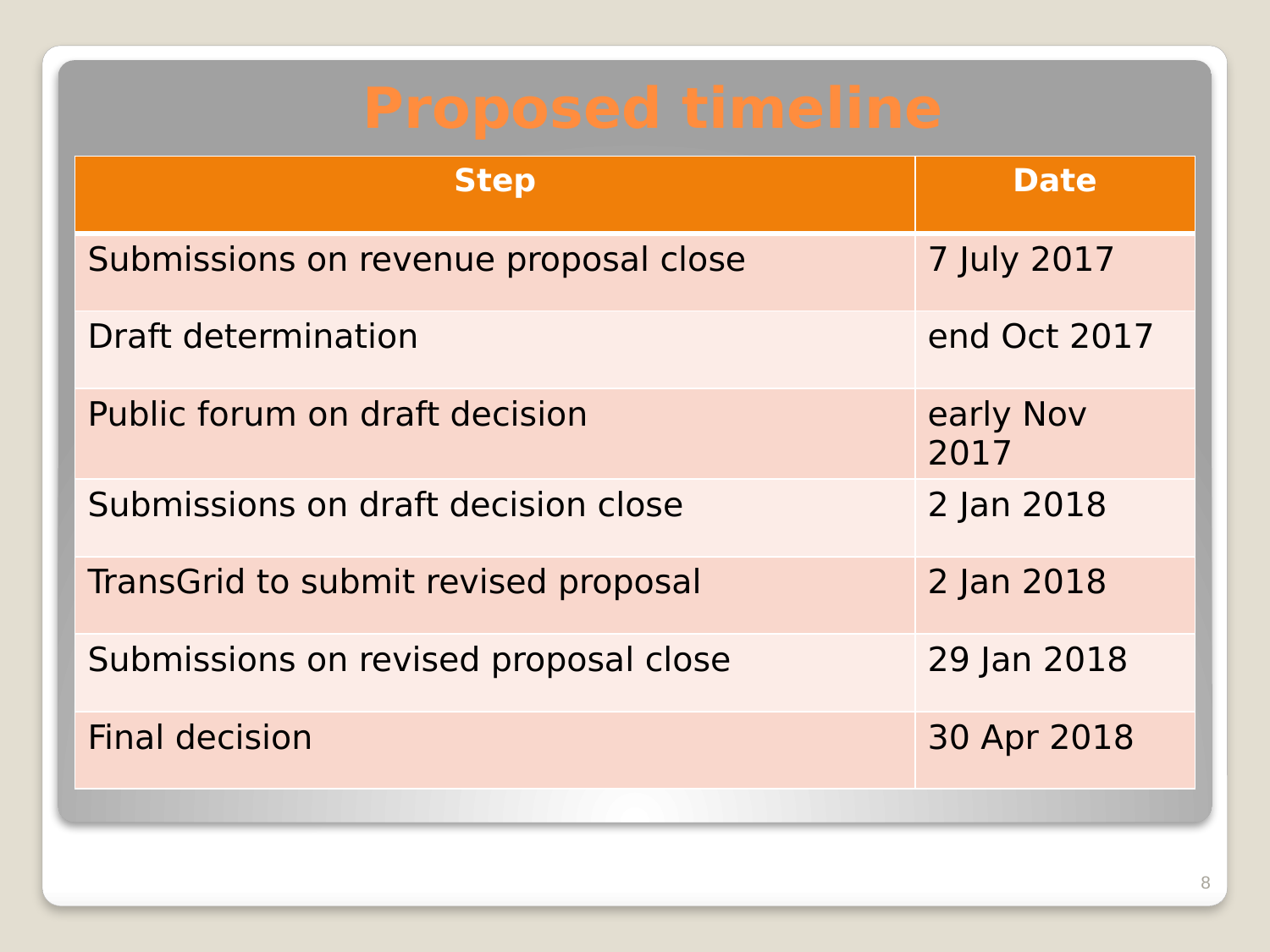

# Proposed timeline
| Step | Date |
| --- | --- |
| Submissions on revenue proposal close | 7 July 2017 |
| Draft determination | end Oct 2017 |
| Public forum on draft decision | early Nov 2017 |
| Submissions on draft decision close | 2 Jan 2018 |
| TransGrid to submit revised proposal | 2 Jan 2018 |
| Submissions on revised proposal close | 29 Jan 2018 |
| Final decision | 30 Apr 2018 |
8